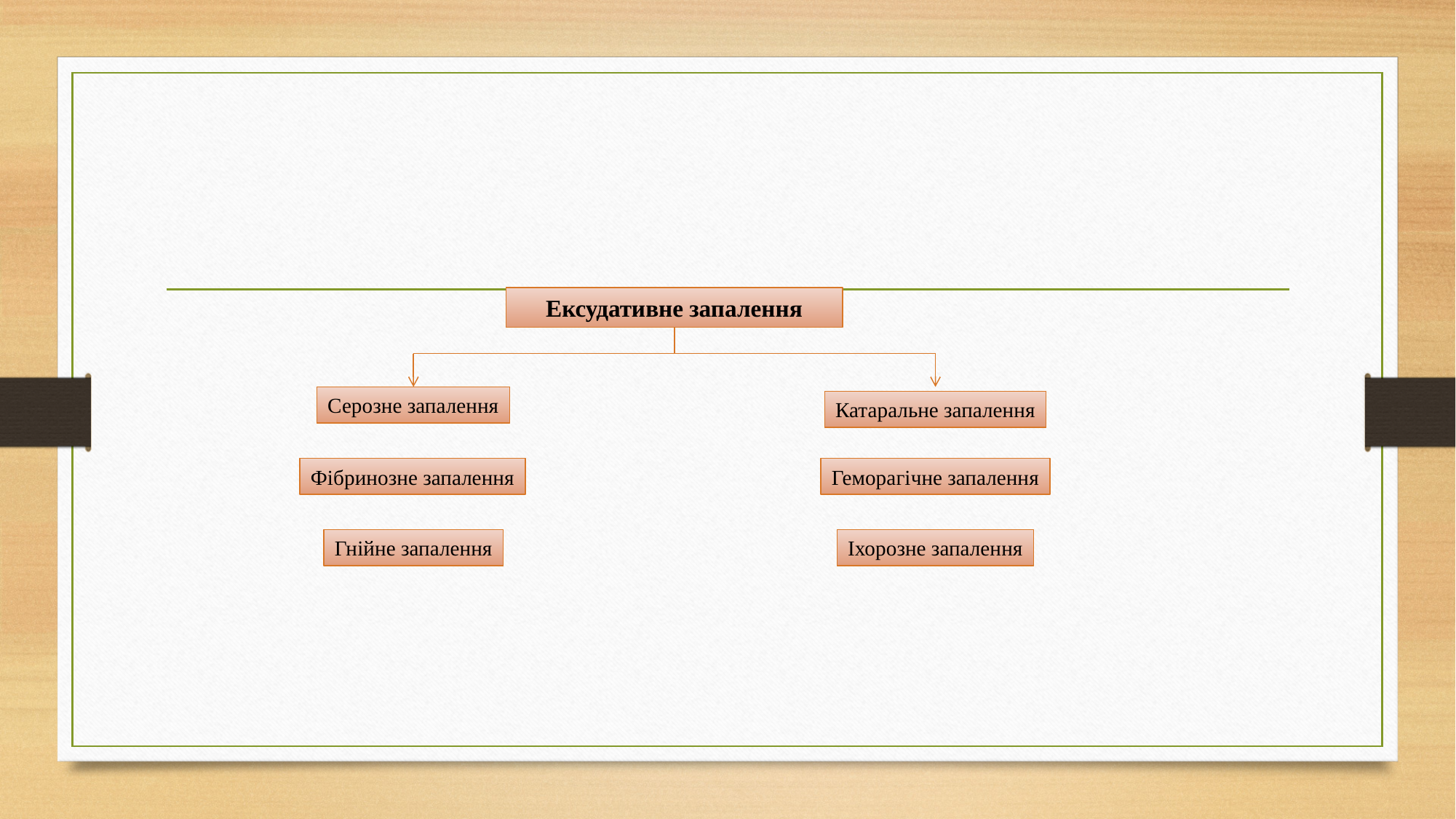

#
Ексудативне запалення
Серозне запалення
Катаральне запалення
Геморагічне запалення
Фібринозне запалення
Іхорозне запалення
Гнійне запалення